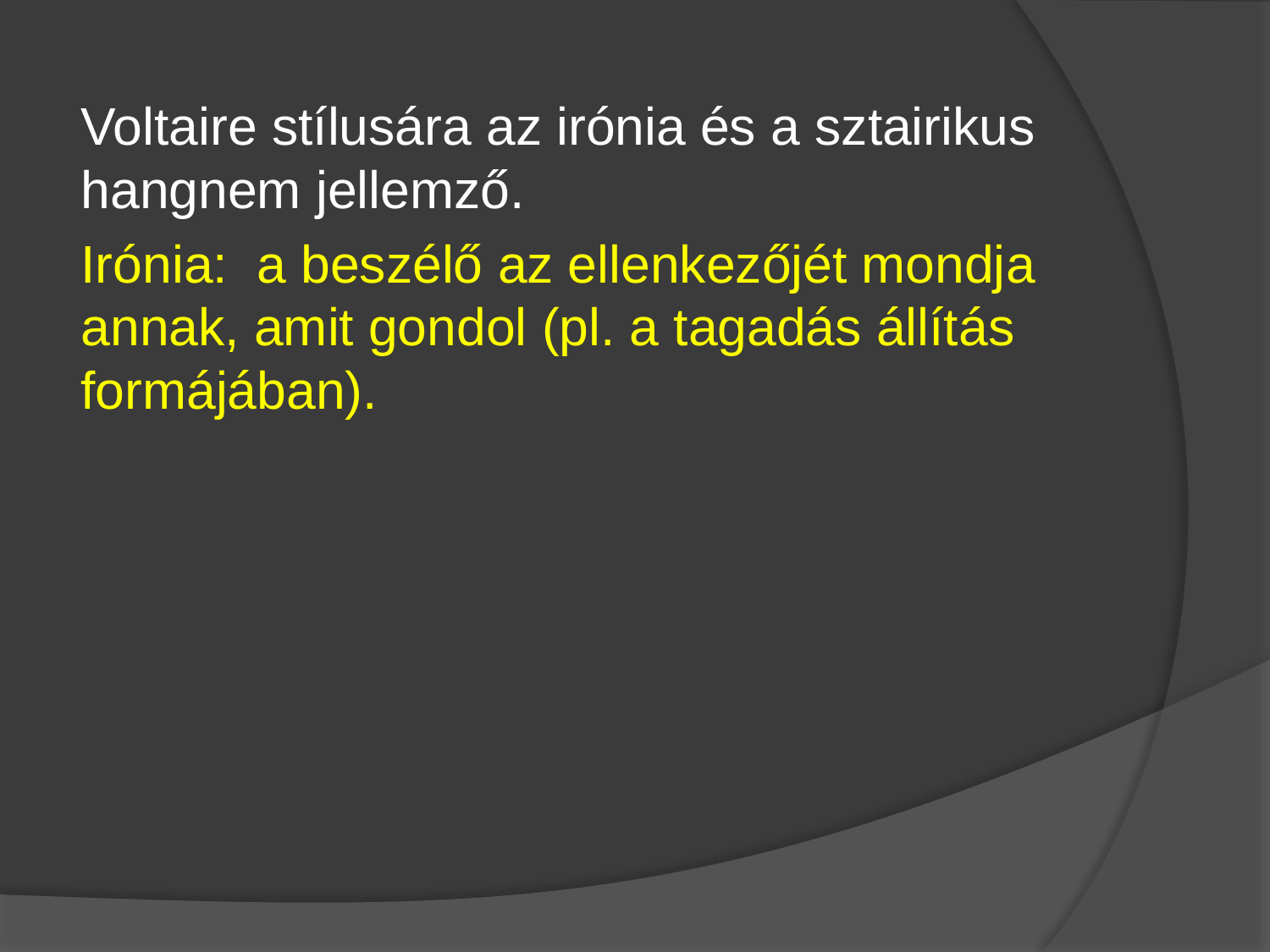

Voltaire stílusára az irónia és a sztairikus hangnem jellemző.
Irónia:  a beszélő az ellenkezőjét mondja annak, amit gondol (pl. a tagadás állítás formájában).